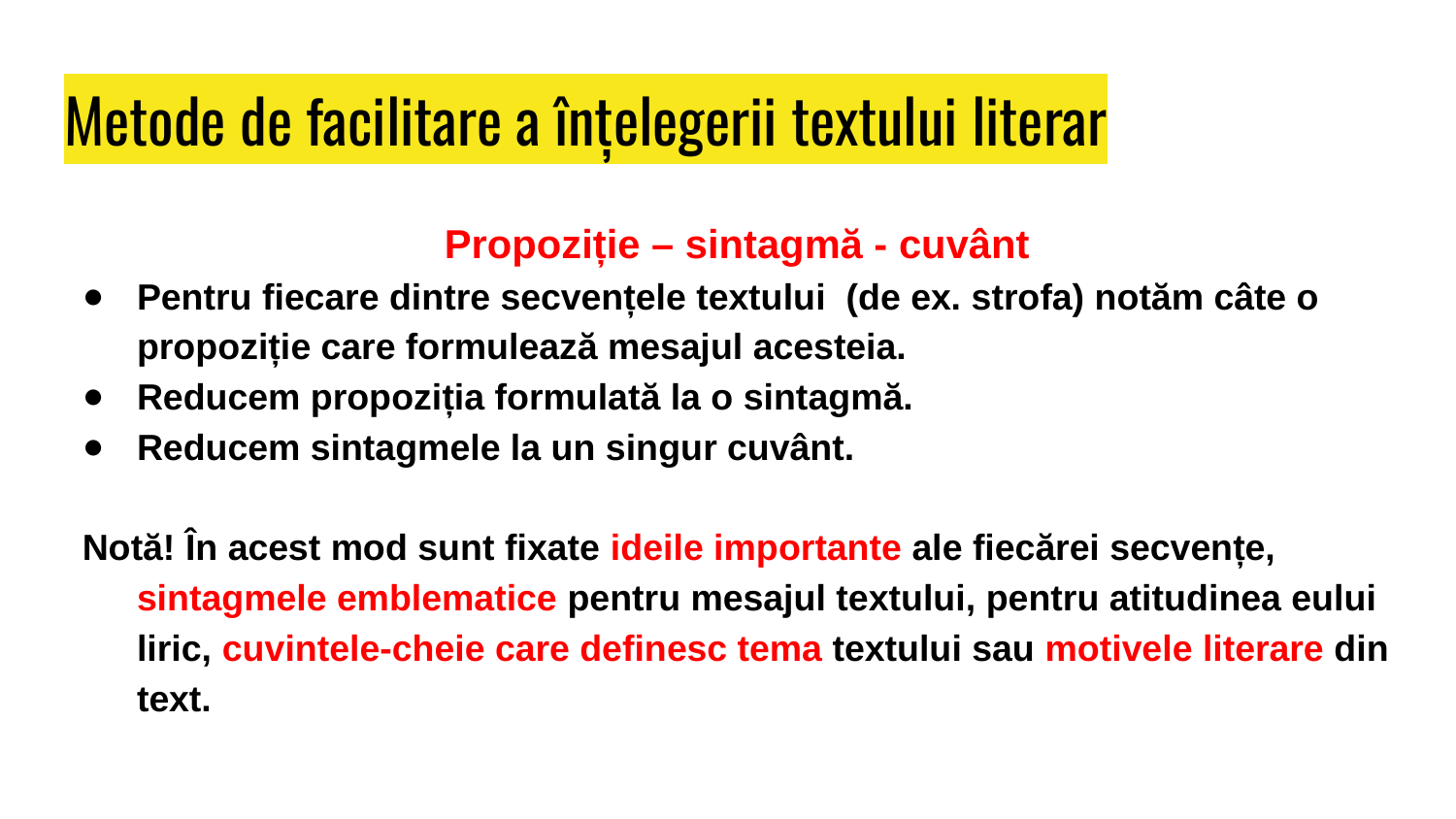

# Metode de facilitare a înțelegerii textului literar
Propoziție – sintagmă - cuvânt
Pentru fiecare dintre secvențele textului  (de ex. strofa) notăm câte o propoziție care formulează mesajul acesteia.
Reducem propoziția formulată la o sintagmă.
Reducem sintagmele la un singur cuvânt.

Notă! În acest mod sunt fixate ideile importante ale fiecărei secvențe, sintagmele emblematice pentru mesajul textului, pentru atitudinea eului liric, cuvintele-cheie care definesc tema textului sau motivele literare din text.